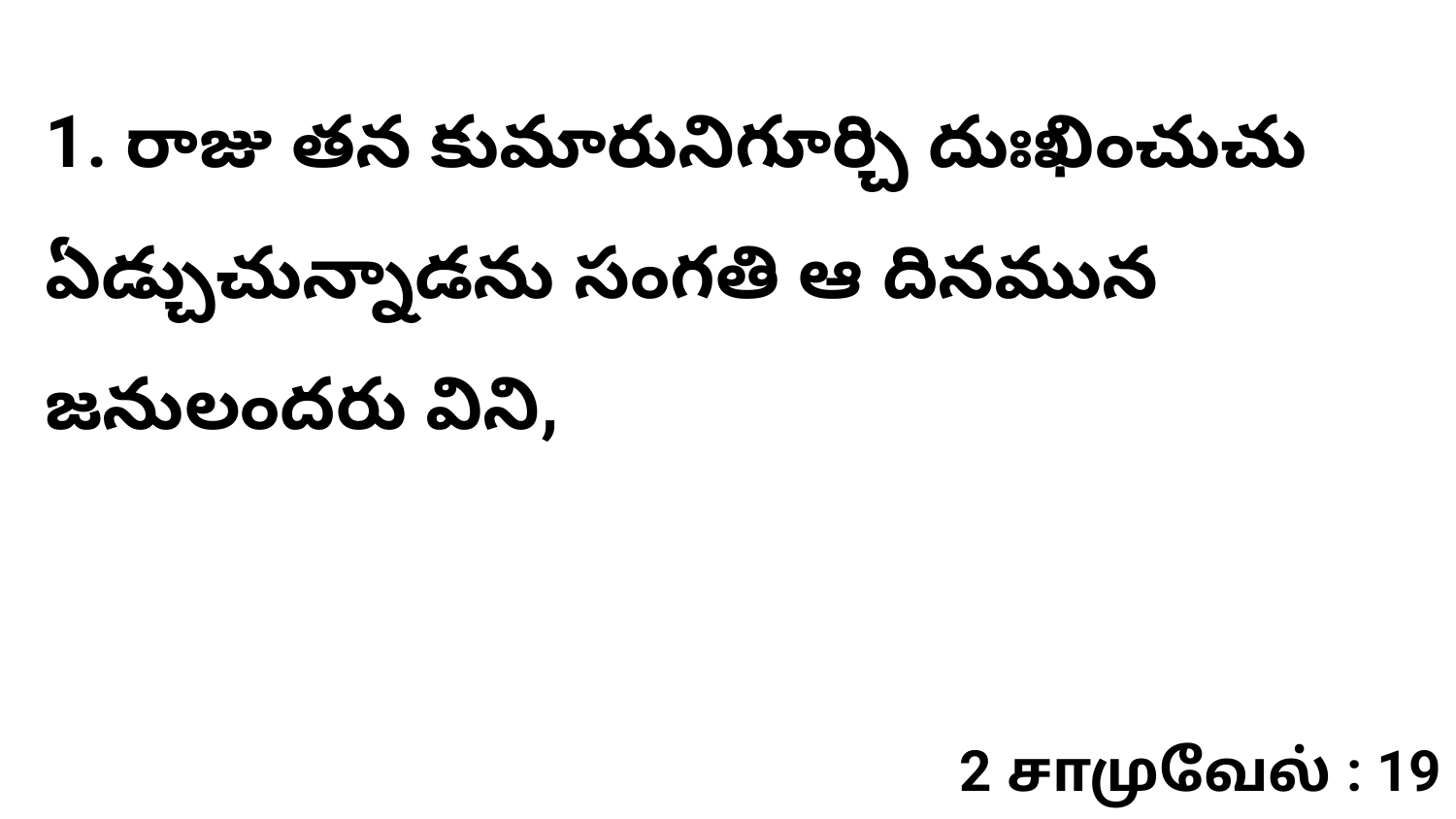

1. రాజు తన కుమారునిగూర్చి దుఃఖించుచు ఏడ్చుచున్నాడను సంగతి ఆ దినమున జనులందరు విని,
2 சாமுவேல் : 19